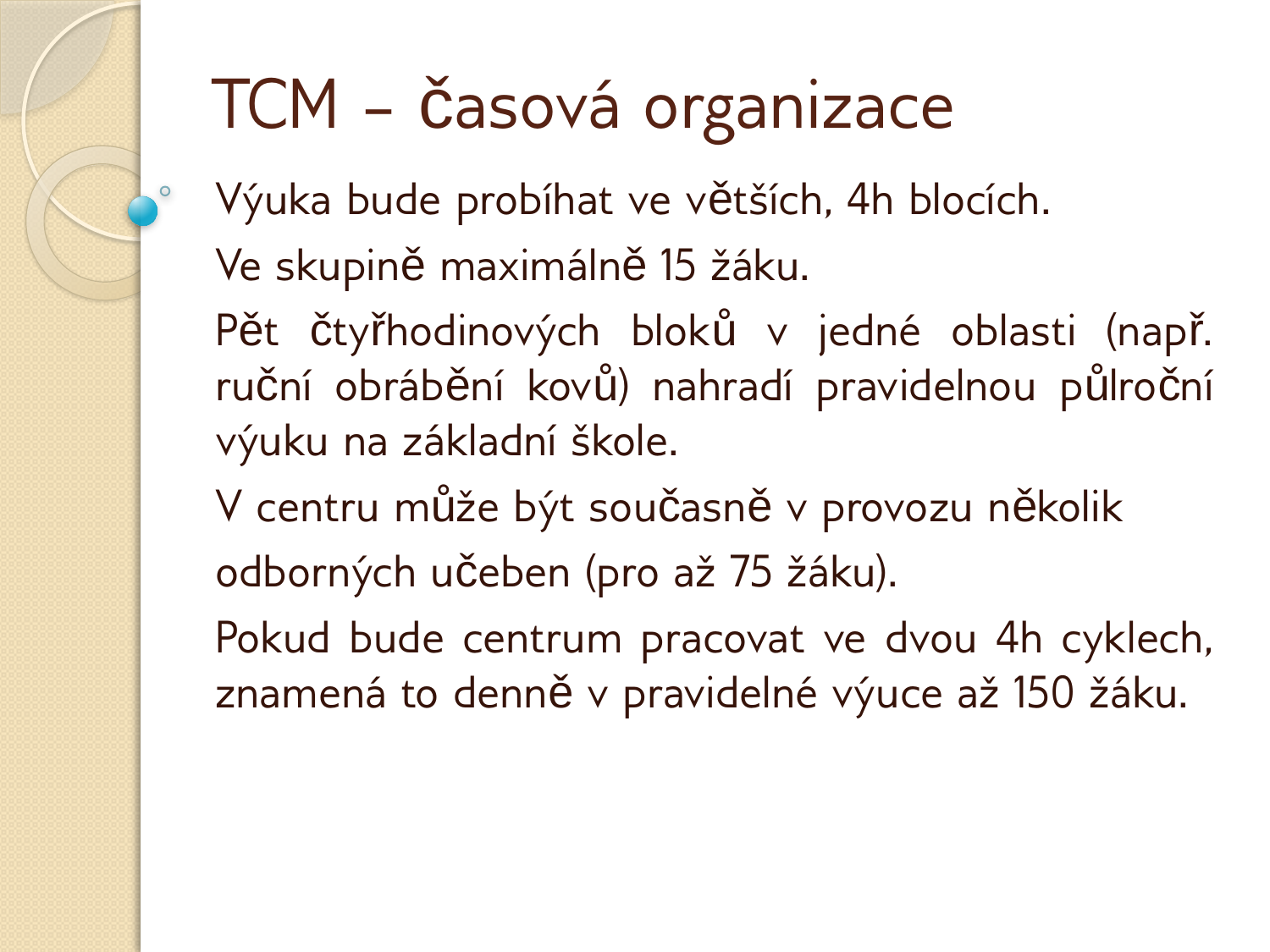

# TCM – časová organizace
Výuka bude probíhat ve větších, 4h blocích.
Ve skupině maximálně 15 žáku.
Pět čtyřhodinových bloků v jedné oblasti (např. ruční obrábění kovů) nahradí pravidelnou půlroční výuku na základní škole.
V centru může být současně v provozu několik
odborných učeben (pro až 75 žáku).
Pokud bude centrum pracovat ve dvou 4h cyklech, znamená to denně v pravidelné výuce až 150 žáku.